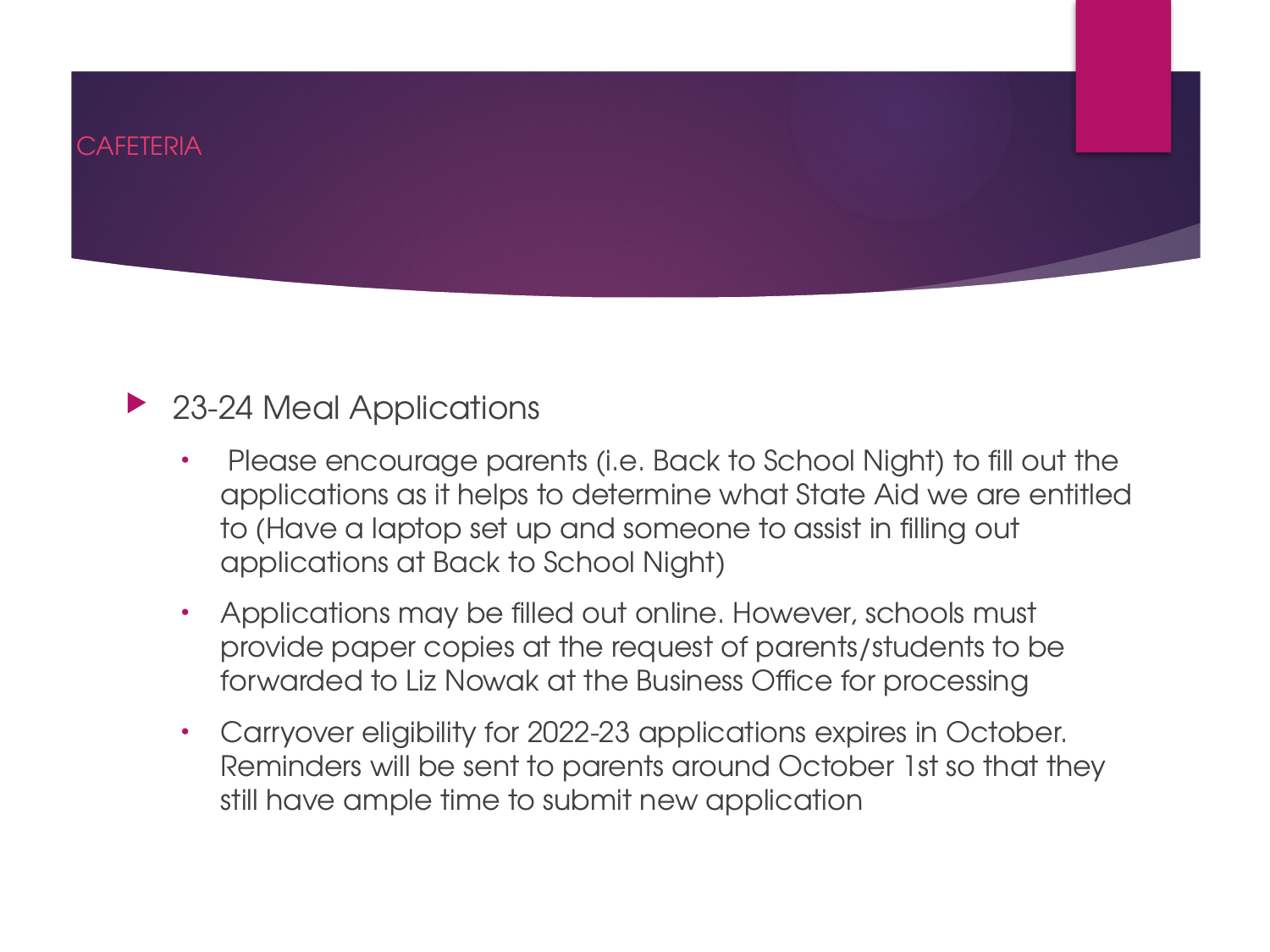

# CAFETERIA
23-24 Meal Applications
 Please encourage parents (i.e. Back to School Night) to fill out the applications as it helps to determine what State Aid we are entitled to (Have a laptop set up and someone to assist in filling out applications at Back to School Night)
Applications may be filled out online. However, schools must provide paper copies at the request of parents/students to be forwarded to Liz Nowak at the Business Office for processing
Carryover eligibility for 2022-23 applications expires in October. Reminders will be sent to parents around October 1st so that they still have ample time to submit new application